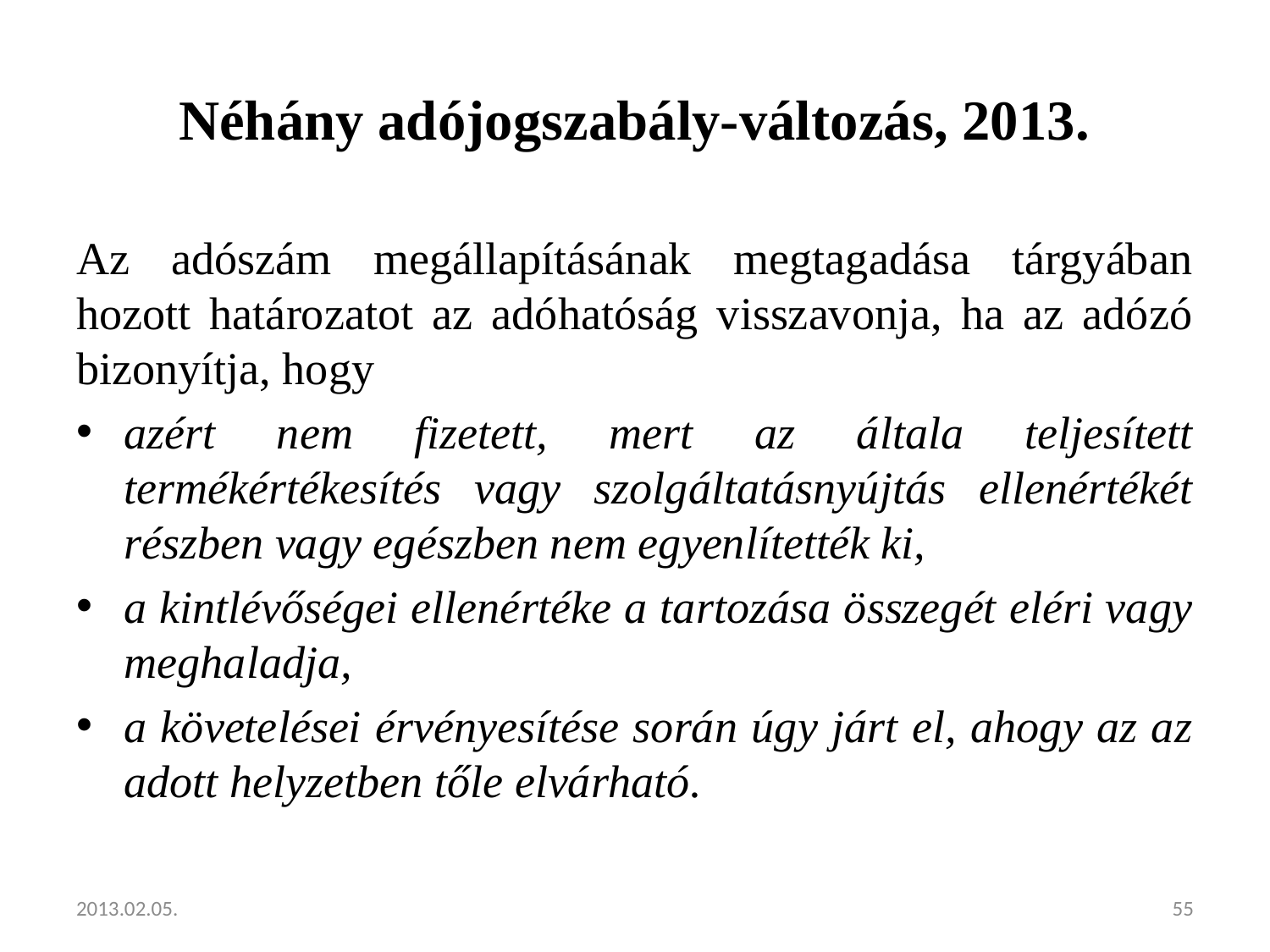

# Néhány adójogszabály-változás, 2013.
Az adószám megállapításának megtagadása tárgyában hozott határozatot az adóhatóság visszavonja, ha az adózó bizonyítja, hogy
azért nem fizetett, mert az általa teljesített termékértékesítés vagy szolgáltatásnyújtás ellenértékét részben vagy egészben nem egyenlítették ki,
a kintlévőségei ellenértéke a tartozása összegét eléri vagy meghaladja,
a követelései érvényesítése során úgy járt el, ahogy az az adott helyzetben tőle elvárható.

2013.02.05.
55